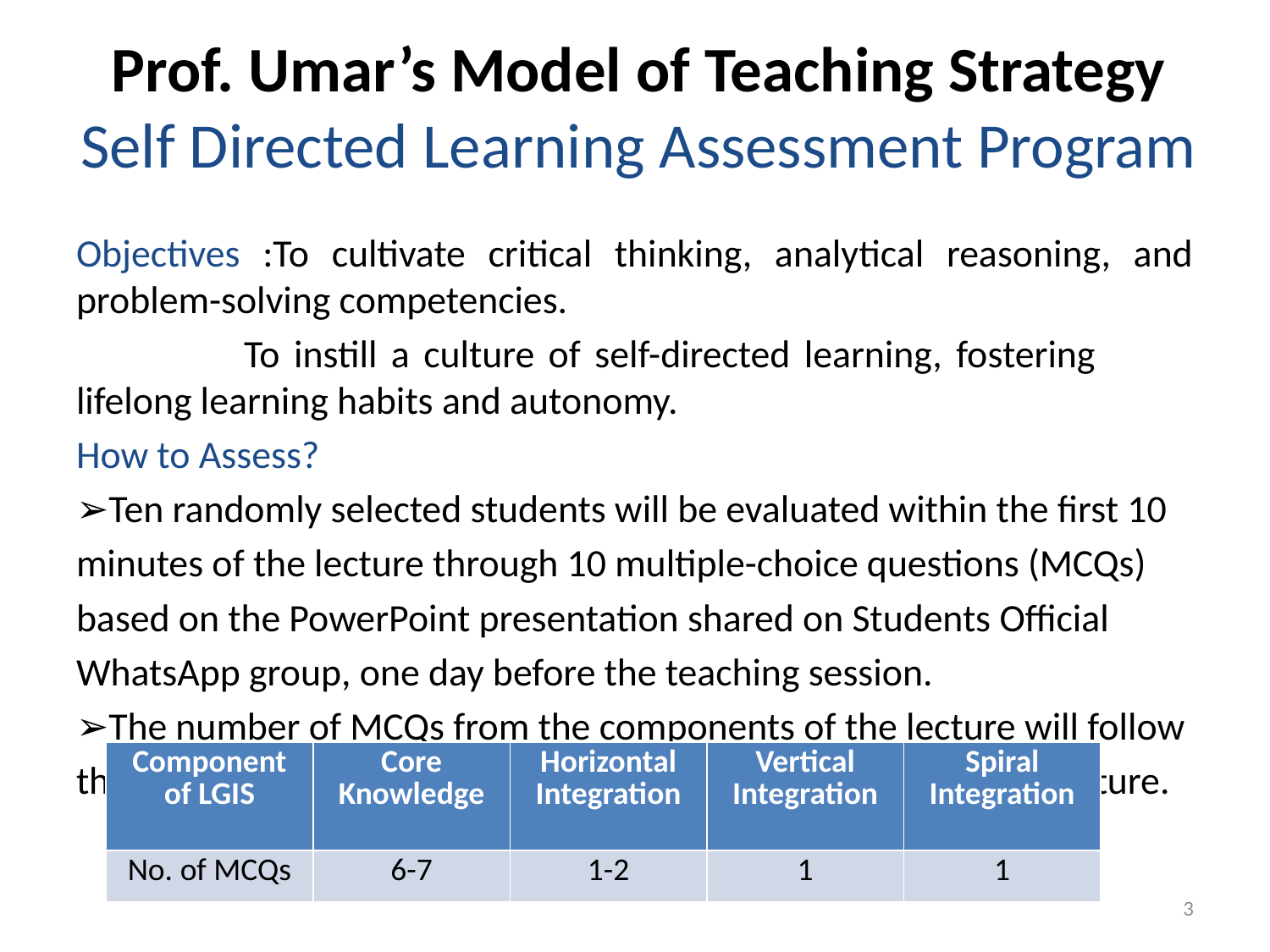

# Prof. Umar’s Model of Teaching Strategy Self Directed Learning Assessment Program
Objectives :To cultivate critical thinking, analytical reasoning, and problem-solving competencies.
	       To instill a culture of self-directed learning, fostering        lifelong learning habits and autonomy.
How to Assess?
➢Ten randomly selected students will be evaluated within the first 10
minutes of the lecture through 10 multiple-choice questions (MCQs)
based on the PowerPoint presentation shared on Students Official
WhatsApp group, one day before the teaching session.
➢The number of MCQs from the components of the lecture will follow
the guidelines outlined in the Prof. Umar model of Integrated Lecture.

| Component of LGIS | Core Knowledge | Horizontal Integration | Vertical Integration | Spiral Integration |
| --- | --- | --- | --- | --- |
| No. of MCQs | 6-7 | 1-2 | 1 | 1 |
3